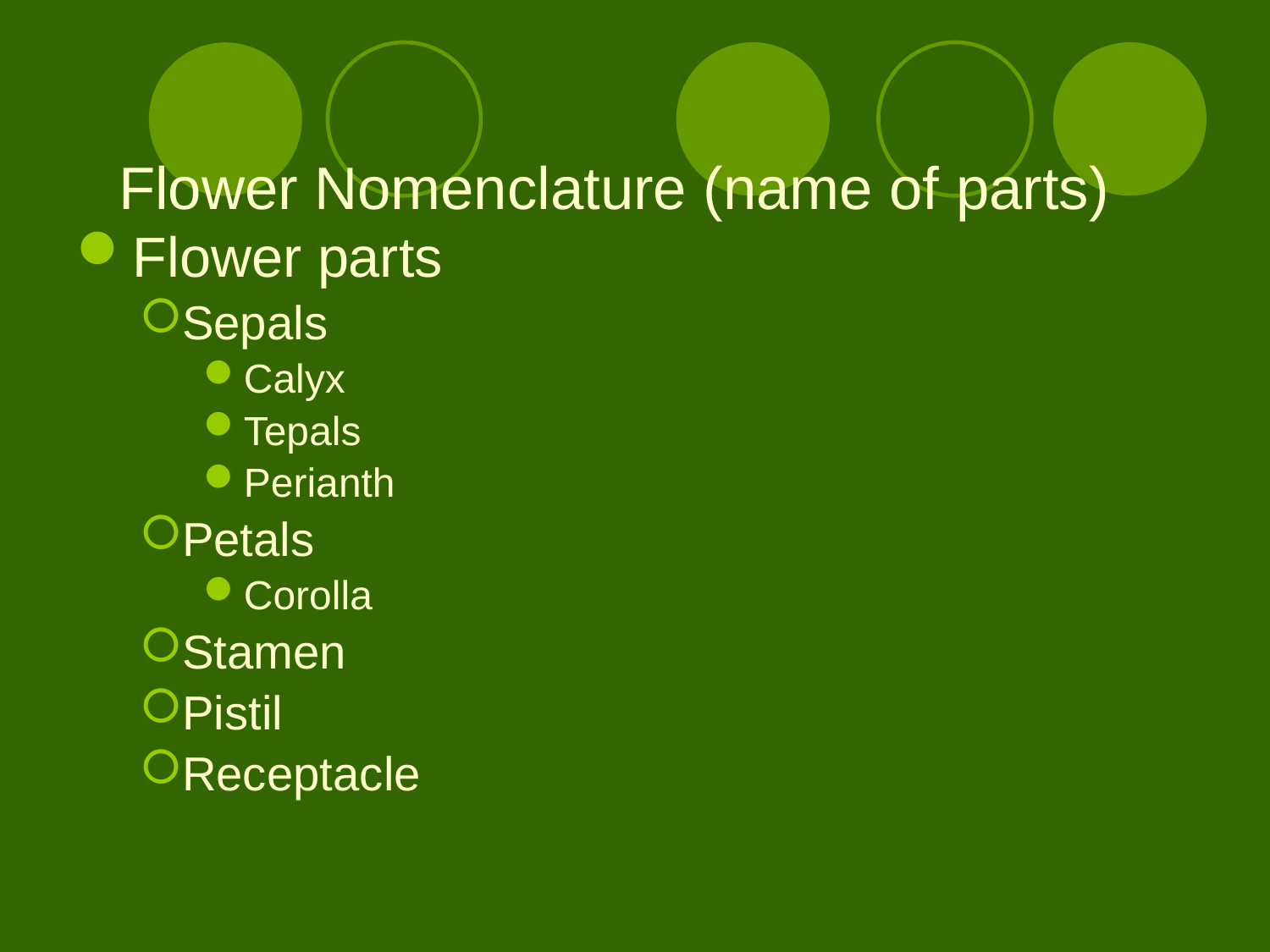

# Flower Nomenclature (name of parts)
Flower parts
Sepals
Calyx
Tepals
Perianth
Petals
Corolla
Stamen
Pistil
Receptacle